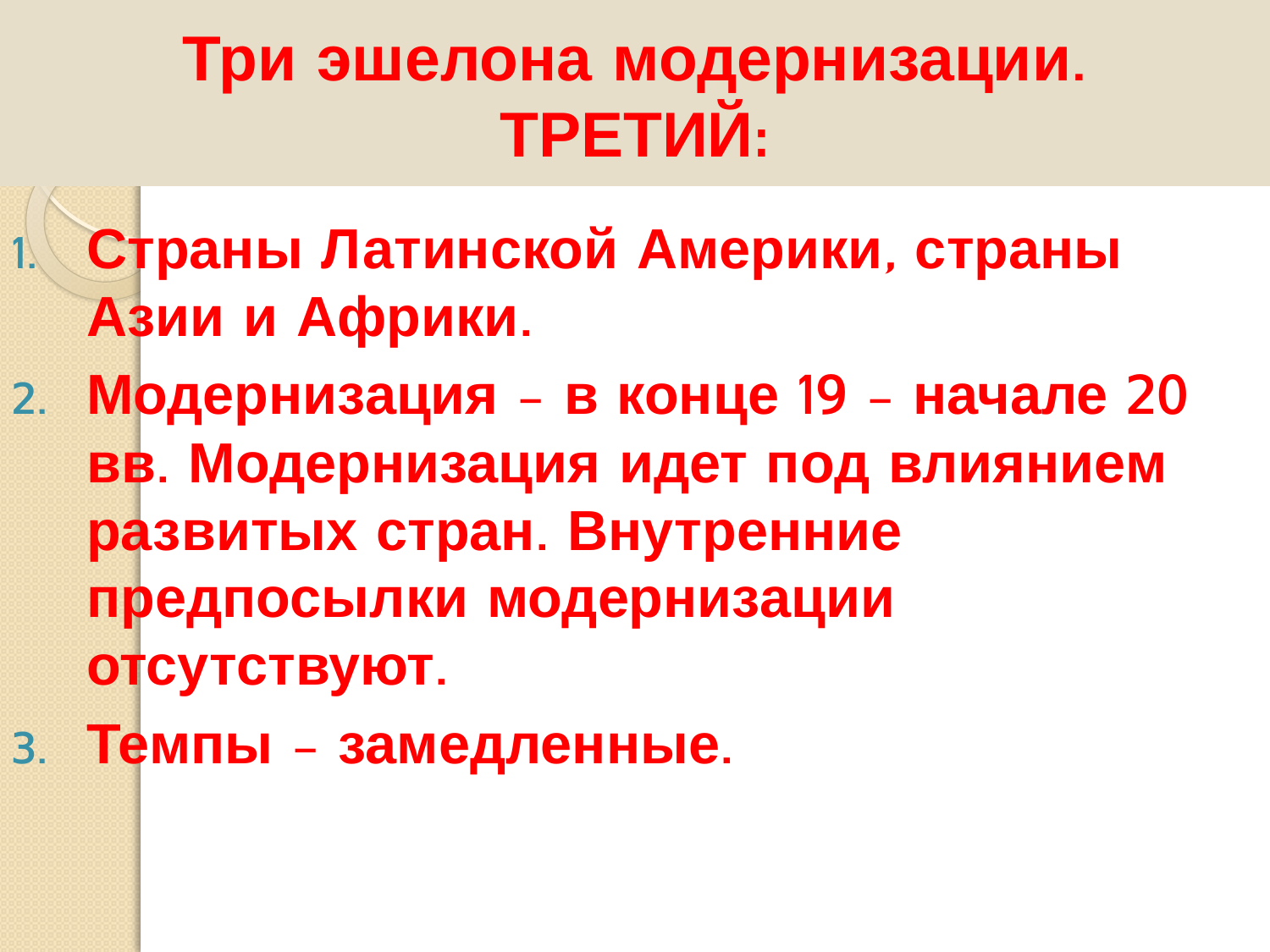

# Три эшелона модернизации. ТРЕТИЙ:
Страны Латинской Америки, страны Азии и Африки.
Модернизация – в конце 19 – начале 20 вв. Модернизация идет под влиянием развитых стран. Внутренние предпосылки модернизации отсутствуют.
Темпы – замедленные.